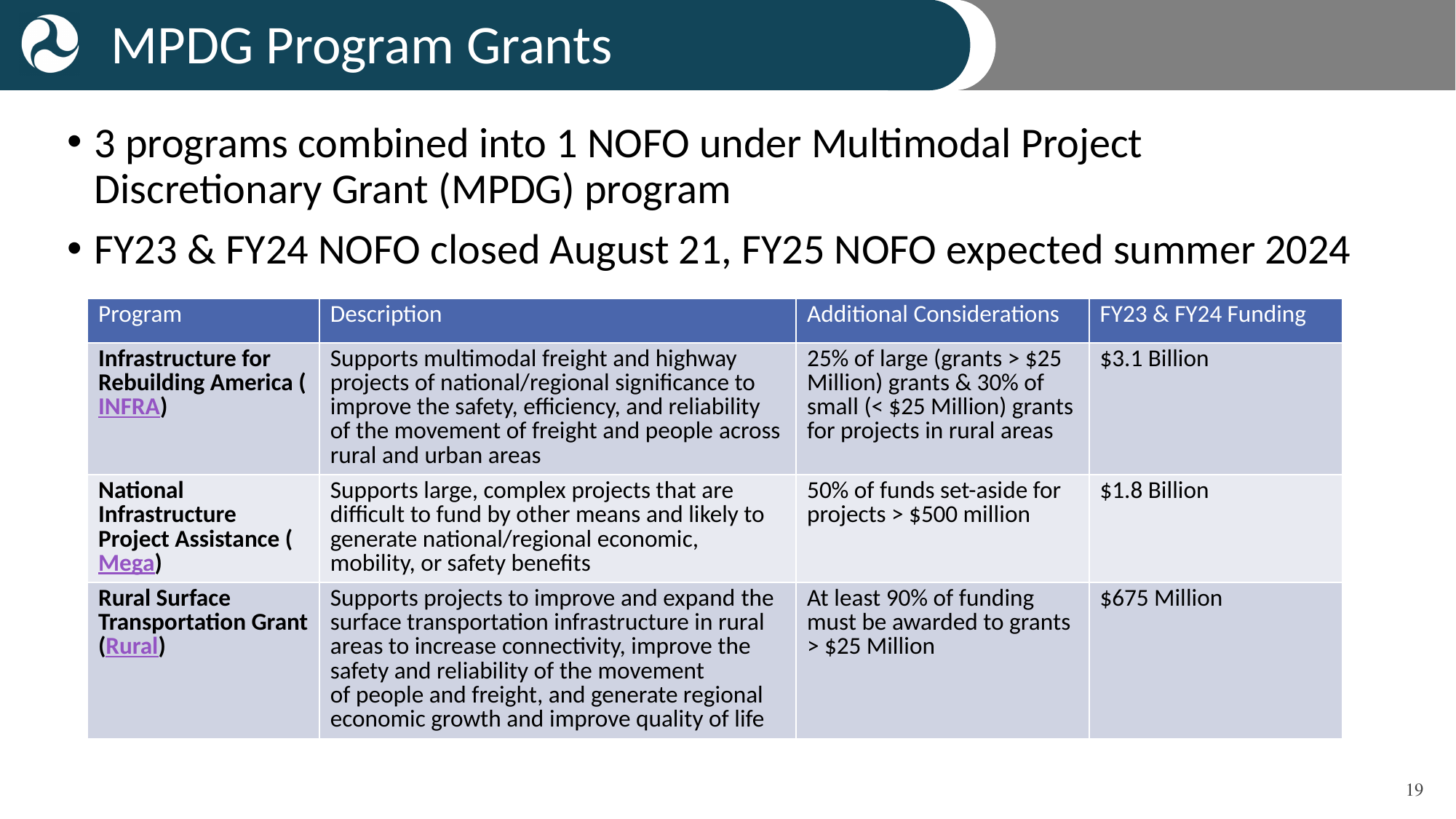

# MPDG Program Grants
3 programs combined into 1 NOFO under Multimodal Project Discretionary Grant (MPDG) program
FY23 & FY24 NOFO closed August 21, FY25 NOFO expected summer 2024

| Program | Description | Additional Considerations | FY23 & FY24 Funding |
| --- | --- | --- | --- |
| Infrastructure for Rebuilding America (INFRA) | Supports multimodal freight and highway projects of national/regional significance to improve the safety, efficiency, and reliability of the movement of freight and people across rural and urban areas | 25% of large (grants > $25 Million) grants & 30% of small (< $25 Million) grants for projects in rural areas | $3.1 Billion |
| National Infrastructure Project Assistance (Mega) | Supports large, complex projects that are difficult to fund by other means and likely to generate national/regional economic, mobility, or safety benefits | 50% of funds set-aside for projects > $500 million | $1.8 Billion |
| Rural Surface Transportation Grant (Rural) | Supports projects to improve and expand the surface transportation infrastructure in rural areas to increase connectivity, improve the safety and reliability of the movement of people and freight, and generate regional economic growth and improve quality of life | At least 90% of funding must be awarded to grants > $25 Million | $675 Million |
19